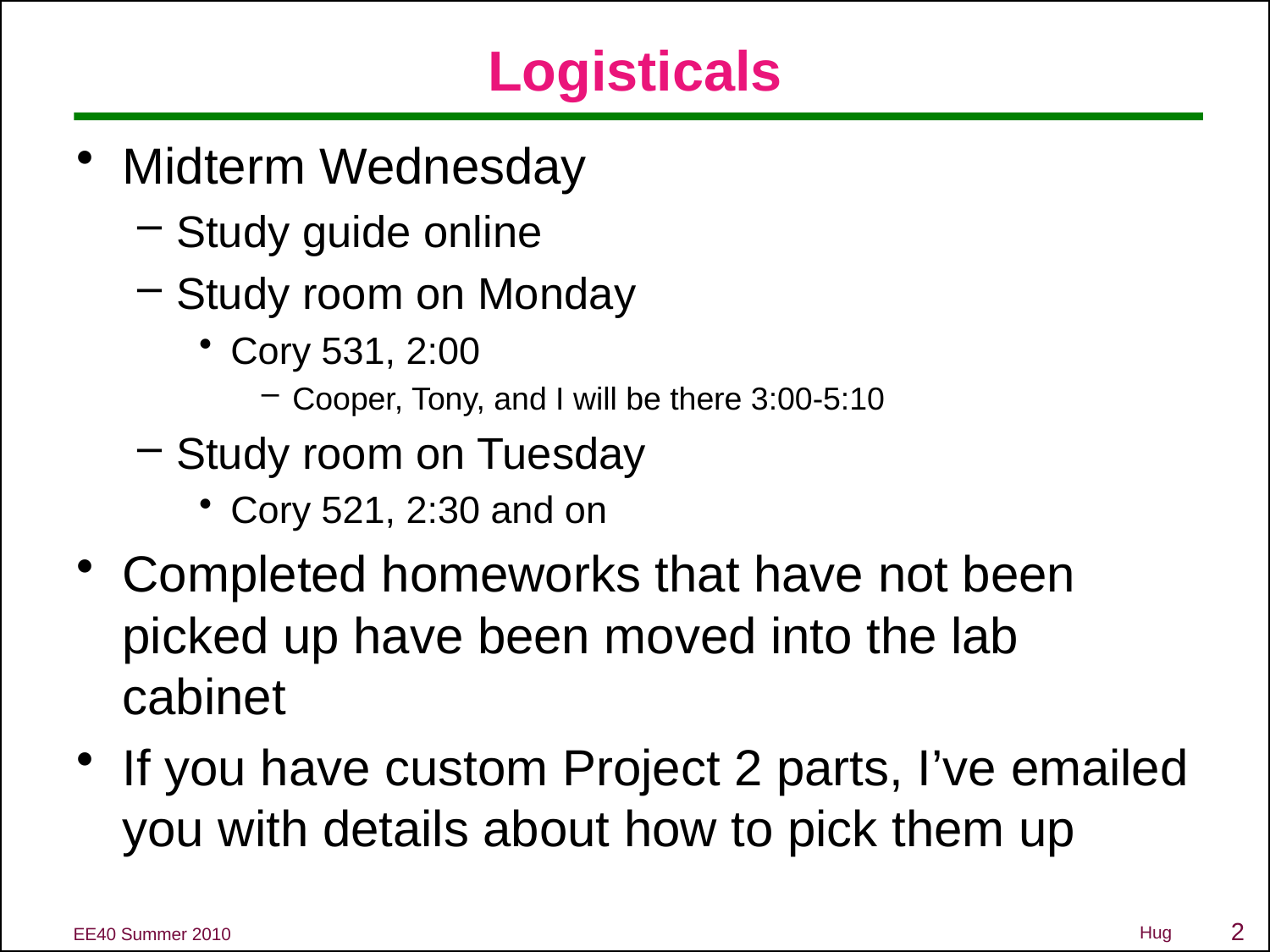

# Logisticals
Midterm Wednesday
Study guide online
Study room on Monday
Cory 531, 2:00
Cooper, Tony, and I will be there 3:00-5:10
Study room on Tuesday
Cory 521, 2:30 and on
Completed homeworks that have not been picked up have been moved into the lab cabinet
If you have custom Project 2 parts, I’ve emailed you with details about how to pick them up